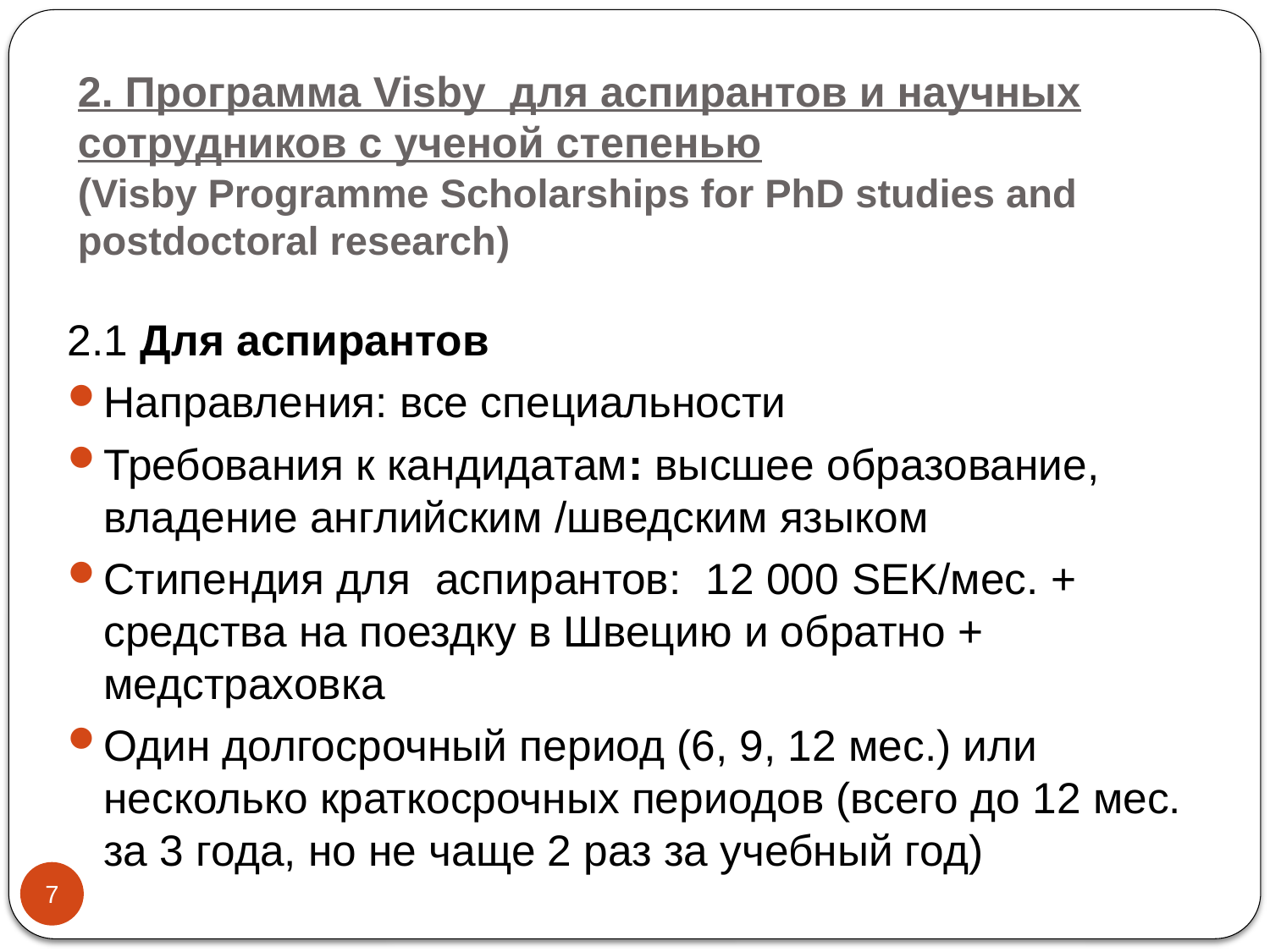

# 2. Программа Visby  для аспирантов и научных сотрудников с ученой степенью (Visby Programme Scholarships for PhD studies and postdoctoral research)
2.1 Для аспирантов
Направления: все специальности
Требования к кандидатам: высшее образование, владение английским /шведским языком
Стипендия для  аспирантов:  12 000 SEK/мес. + средства на поездку в Швецию и обратно + медстраховка
Один долгосрочный период (6, 9, 12 мес.) или несколько краткосрочных периодов (всего до 12 мес. за 3 года, но не чаще 2 раз за учебный год)
7